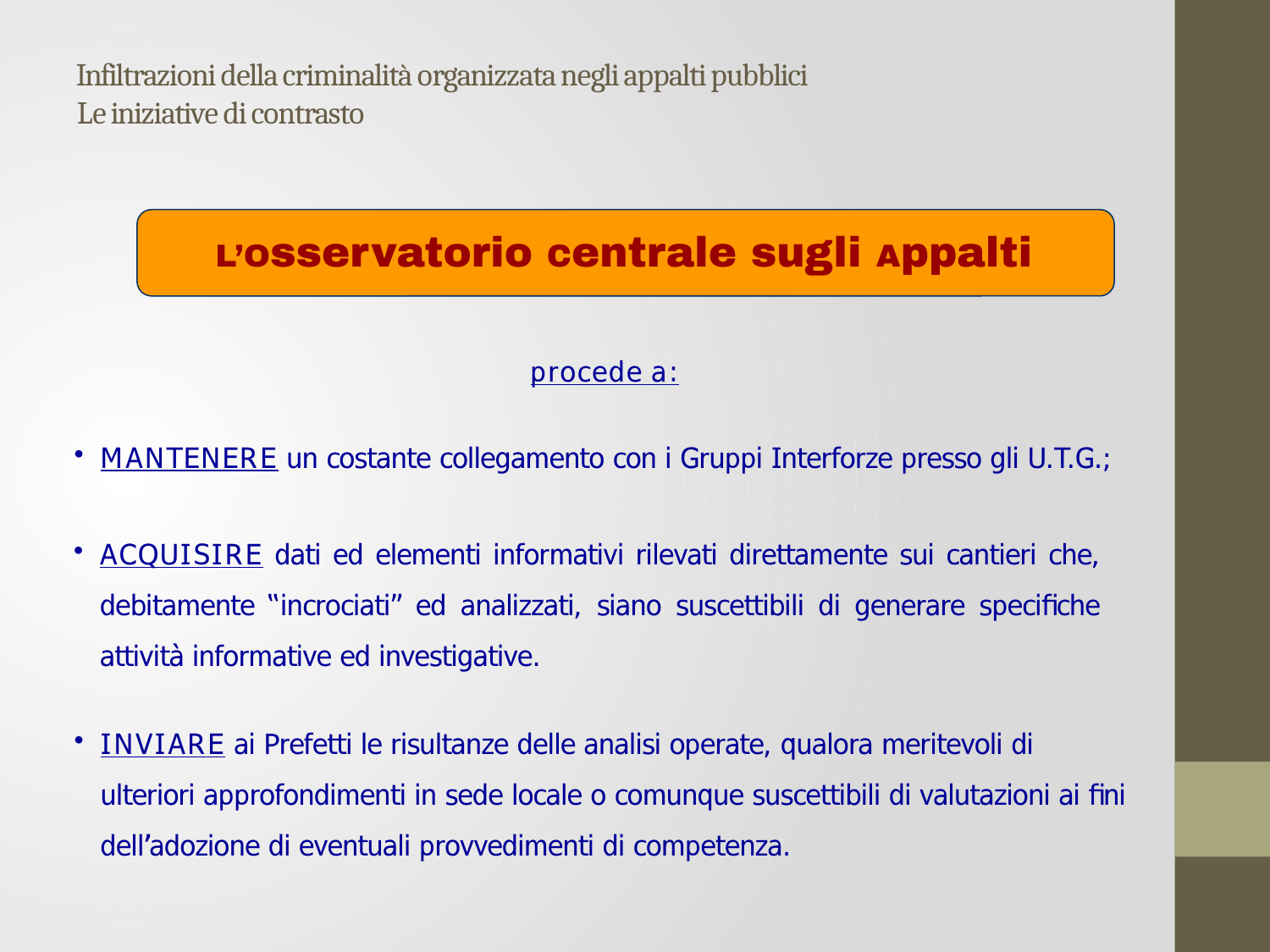

# Infiltrazioni della criminalità organizzata negli appalti pubblici Le iniziative di contrasto

L’Osservatorio Centrale sugli Appalti
procede a:
MANTENERE un costante collegamento con i Gruppi Interforze presso gli U.T.G.;
ACQUISIRE dati ed elementi informativi rilevati direttamente sui cantieri che, debitamente “incrociati” ed analizzati, siano suscettibili di generare specifiche attività informative ed investigative.
INVIARE ai Prefetti le risultanze delle analisi operate, qualora meritevoli di ulteriori approfondimenti in sede locale o comunque suscettibili di valutazioni ai fini dell’adozione di eventuali provvedimenti di competenza.